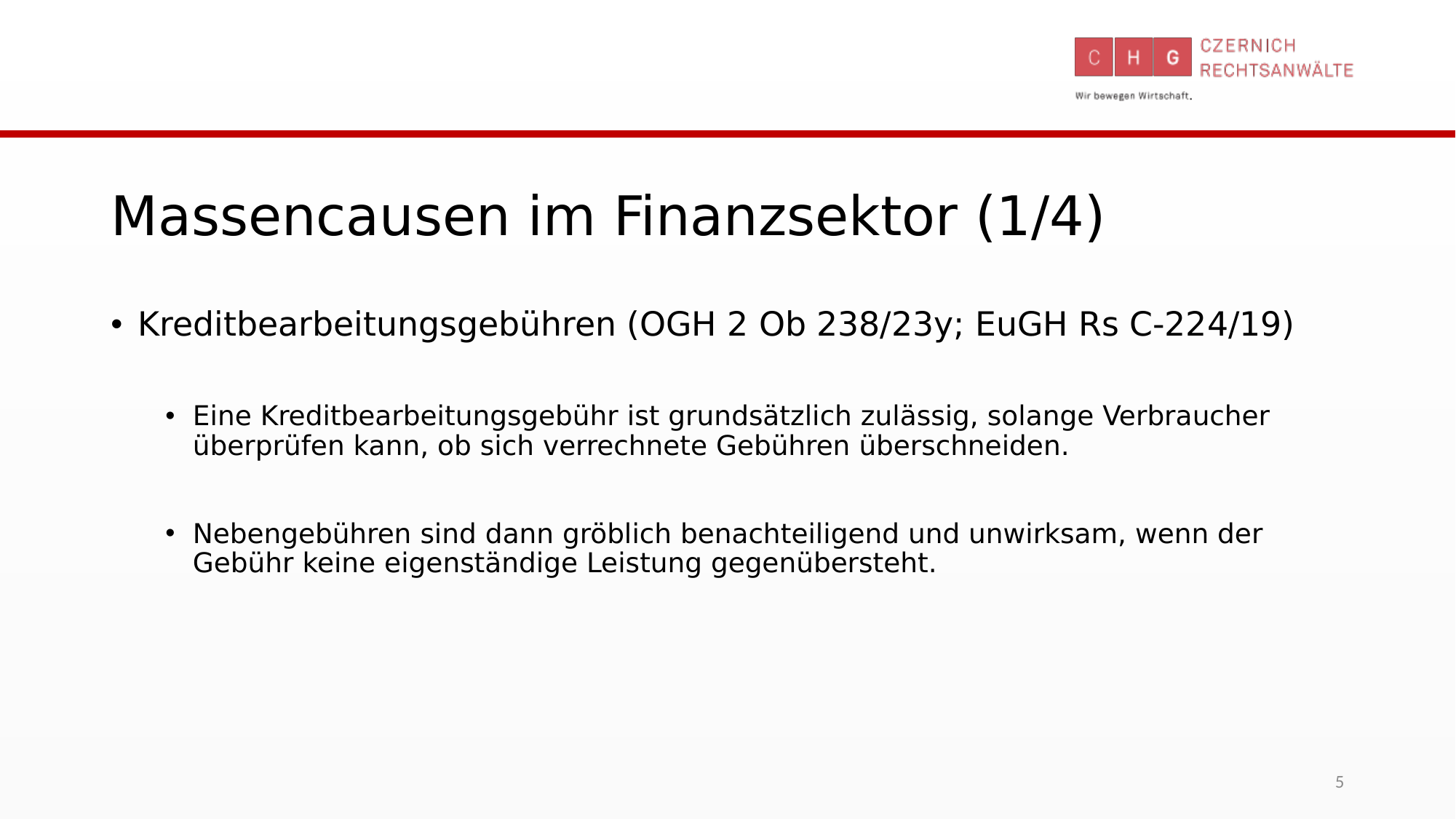

# Massencausen im Finanzsektor (1/4)
Kreditbearbeitungsgebühren (OGH 2 Ob 238/23y; EuGH Rs C-224/19)

Eine Kreditbearbeitungsgebühr ist grundsätzlich zulässig, solange Verbraucher überprüfen kann, ob sich verrechnete Gebühren überschneiden.

Nebengebühren sind dann gröblich benachteiligend und unwirksam, wenn der Gebühr keine eigenständige Leistung gegenübersteht.

5